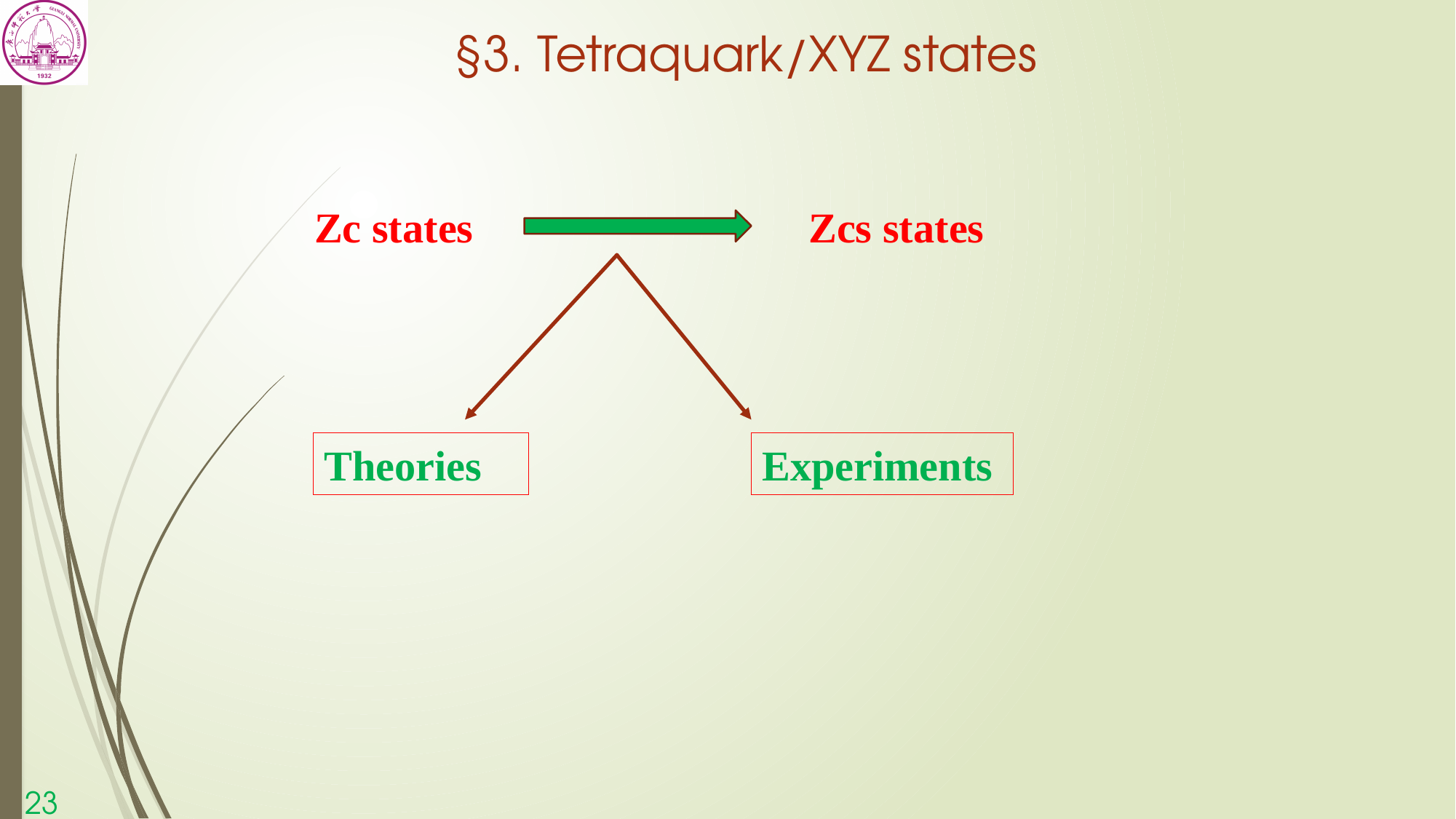

§3. Tetraquark/XYZ states
Zc states
Zcs states

Theories
Experiments
23